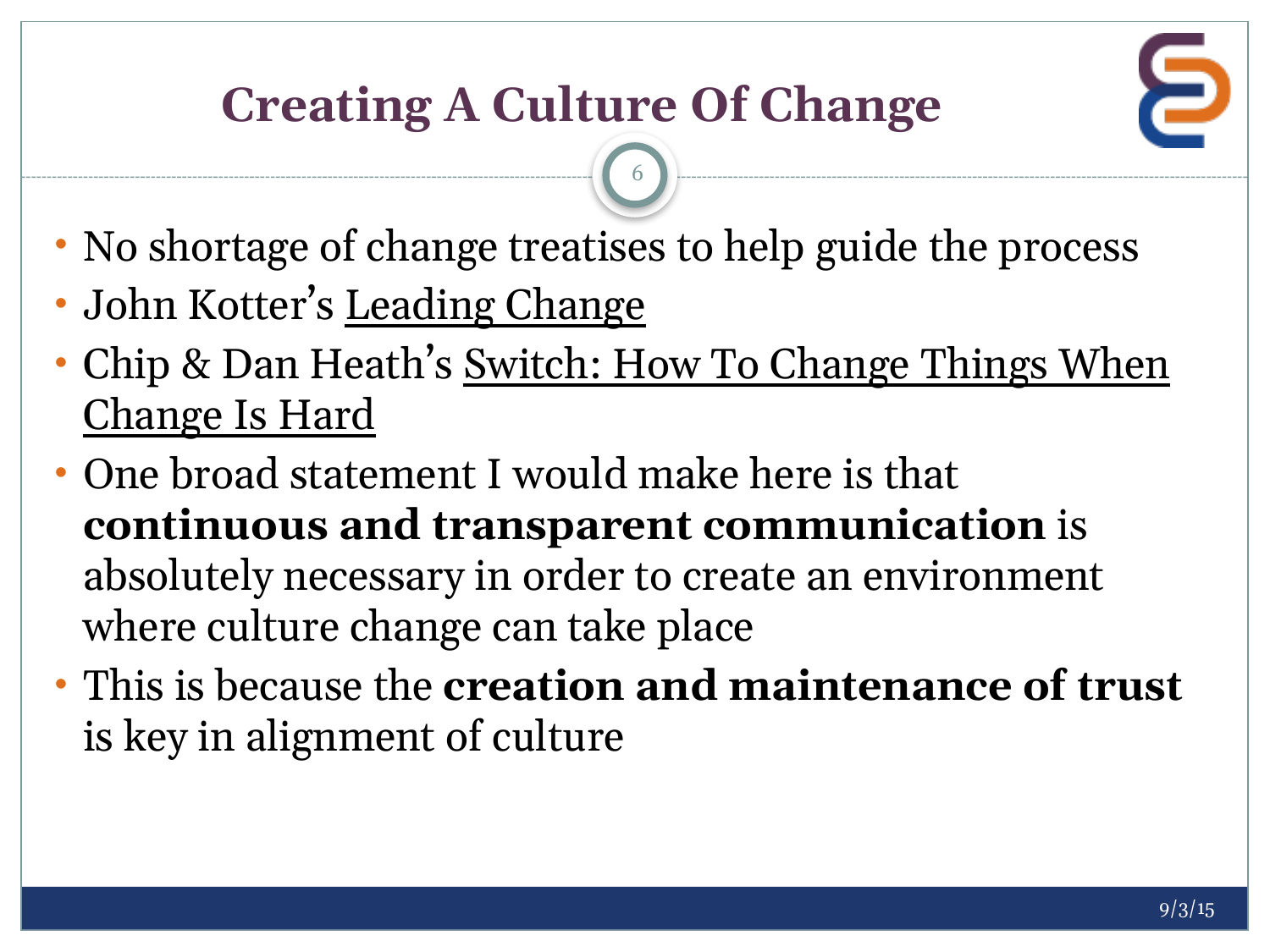

# Creating A Culture Of Change
6
No shortage of change treatises to help guide the process
John Kotter’s Leading Change
Chip & Dan Heath’s Switch: How To Change Things When Change Is Hard
One broad statement I would make here is that continuous and transparent communication is absolutely necessary in order to create an environment where culture change can take place
This is because the creation and maintenance of trust is key in alignment of culture

9/3/15